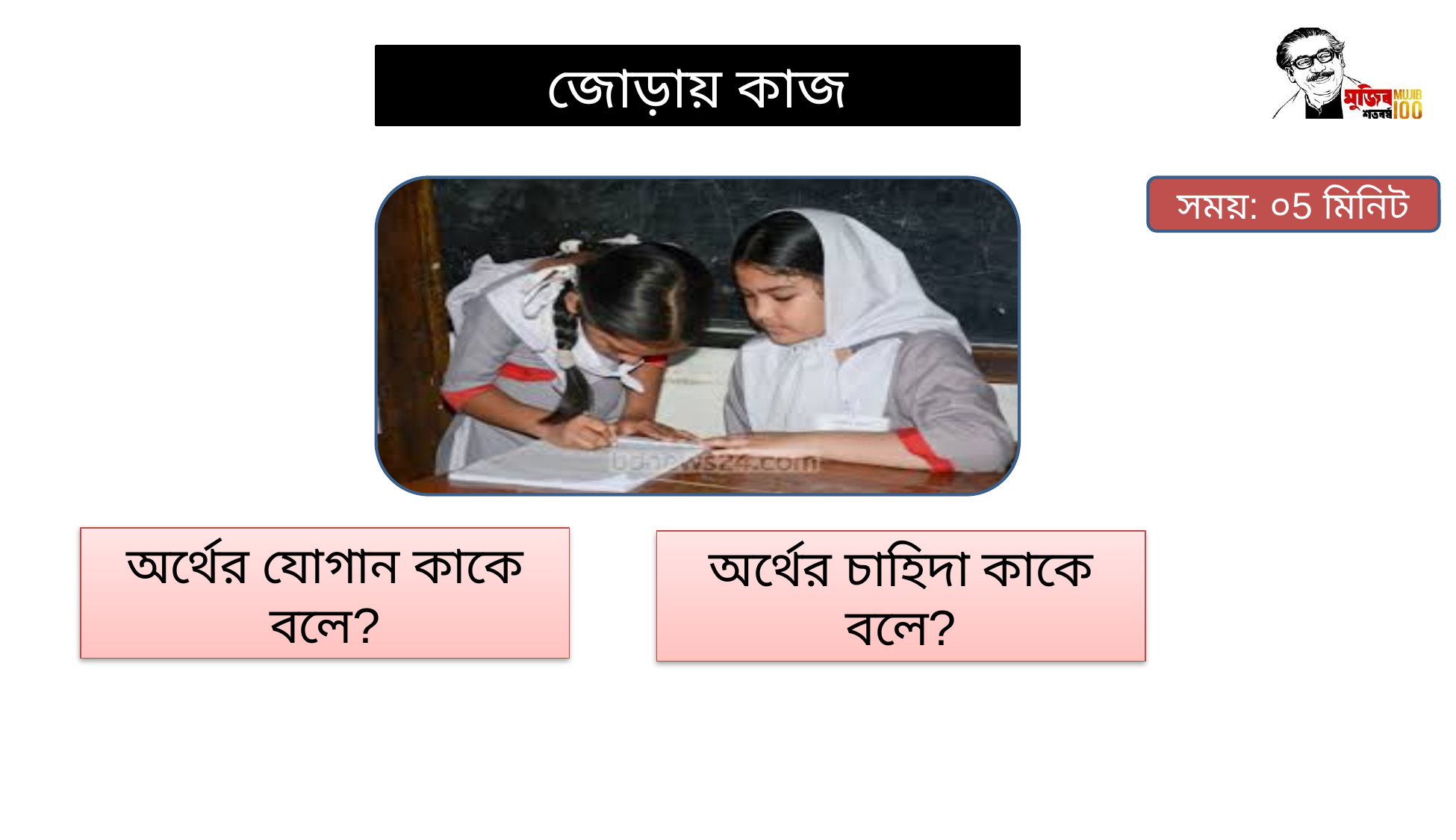

জোড়ায় কাজ

সময়: ০5 মিনিট
অর্থের যোগান কাকে বলে?
অর্থের চাহিদা কাকে বলে?